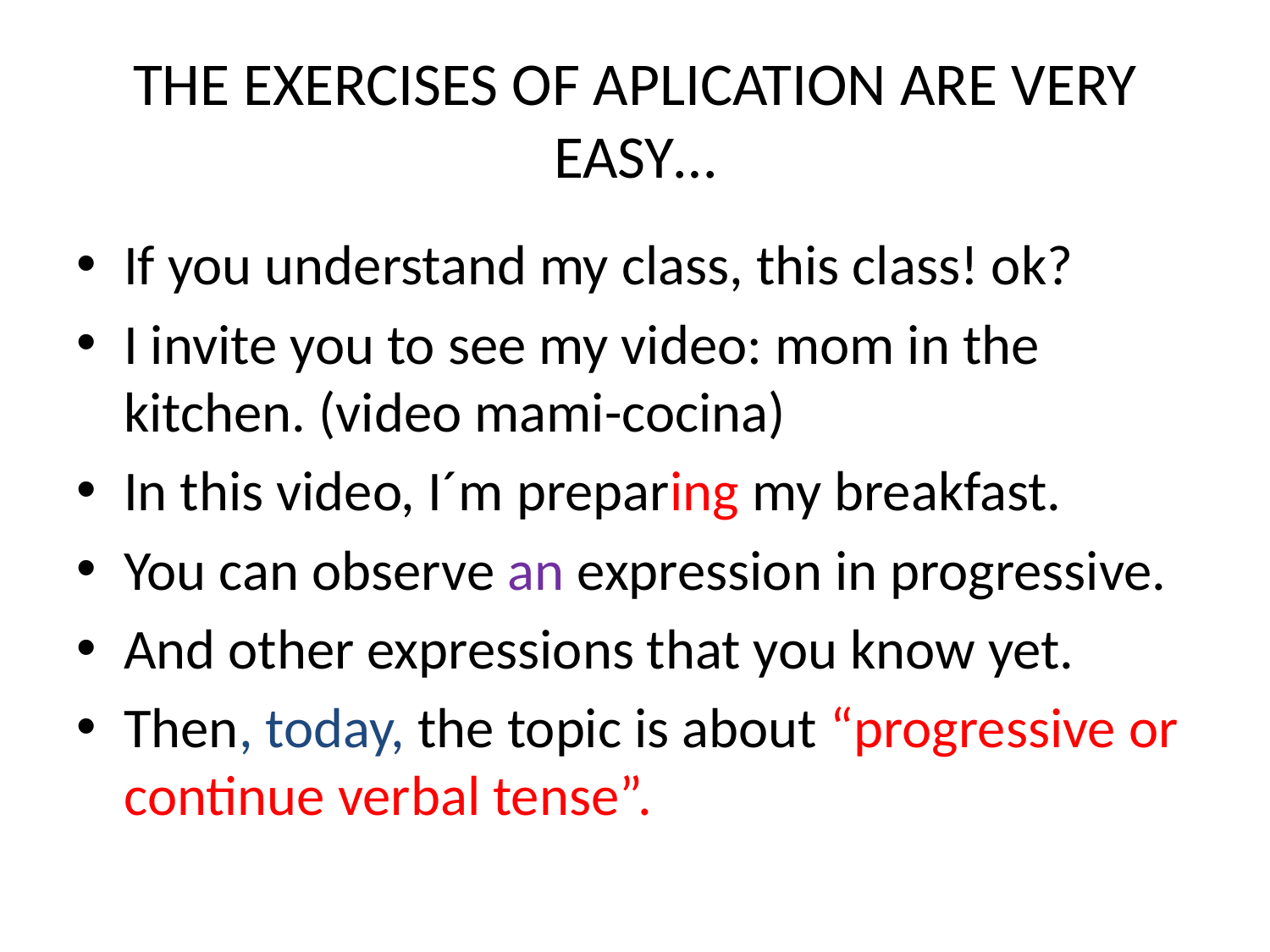

# THE EXERCISES OF APLICATION ARE VERY EASY…
If you understand my class, this class! ok?
I invite you to see my video: mom in the kitchen. (video mami-cocina)
In this video, I´m preparing my breakfast.
You can observe an expression in progressive.
And other expressions that you know yet.
Then, today, the topic is about “progressive or continue verbal tense”.